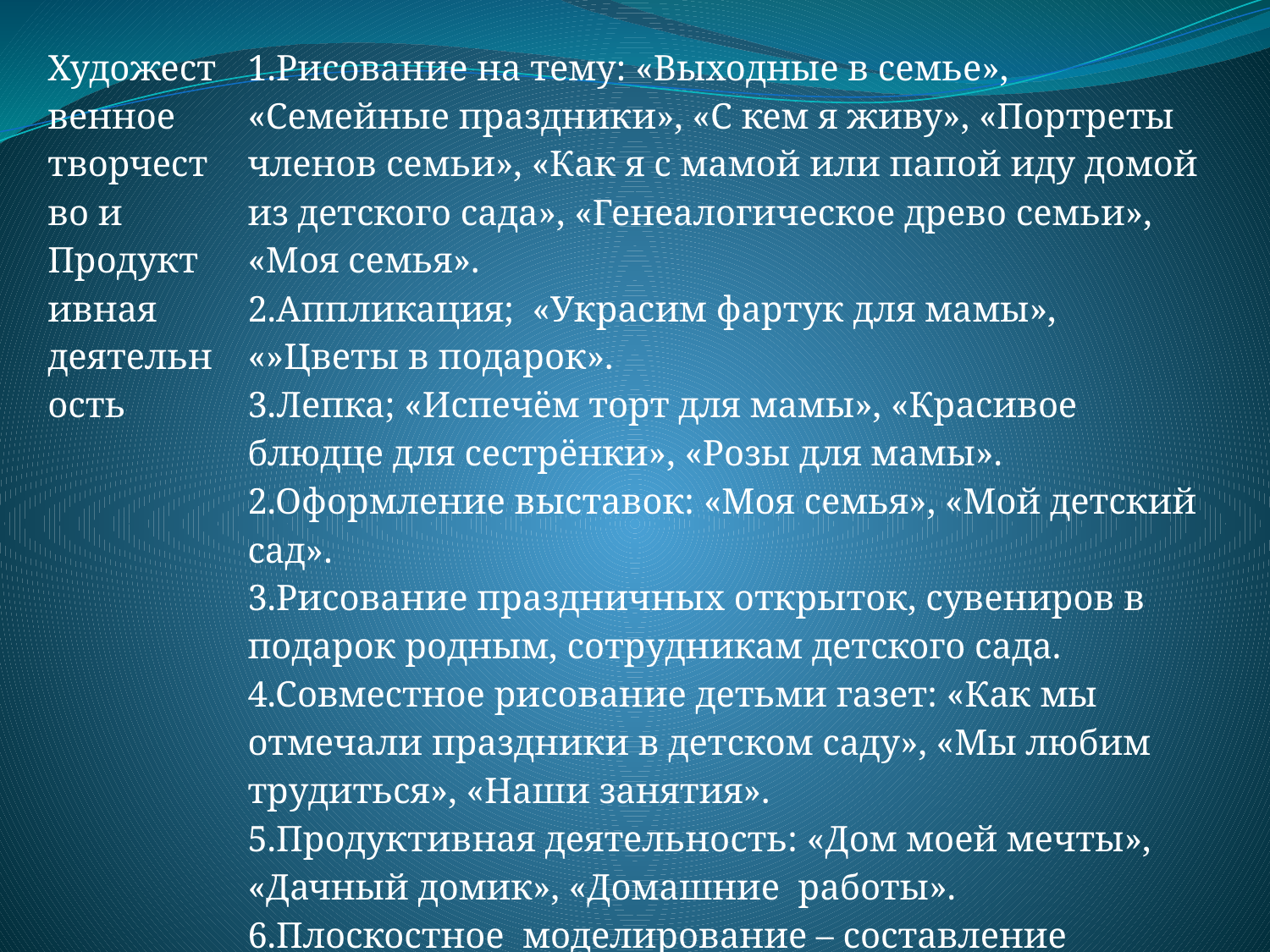

| Художественное творчество и Продуктивная деятельность | 1.Рисование на тему: «Выходные в семье», «Семейные праздники», «С кем я живу», «Портреты членов семьи», «Как я с мамой или папой иду домой из детского сада», «Генеалогическое древо семьи», «Моя семья». 2.Аппликация; «Украсим фартук для мамы», «»Цветы в подарок». 3.Лепка; «Испечём торт для мамы», «Красивое блюдце для сестрёнки», «Розы для мамы». 2.Оформление выставок: «Моя семья», «Мой детский сад». 3.Рисование праздничных открыток, сувениров в подарок родным, сотрудникам детского сада. 4.Совместное рисование детьми газет: «Как мы отмечали праздники в детском саду», «Мы любим трудиться», «Наши занятия». 5.Продуктивная деятельность: «Дом моей мечты», «Дачный домик», «Домашние работы». 6.Плоскостное моделирование – составление сюжетов из мозаики на семейную тематику. |
| --- | --- |